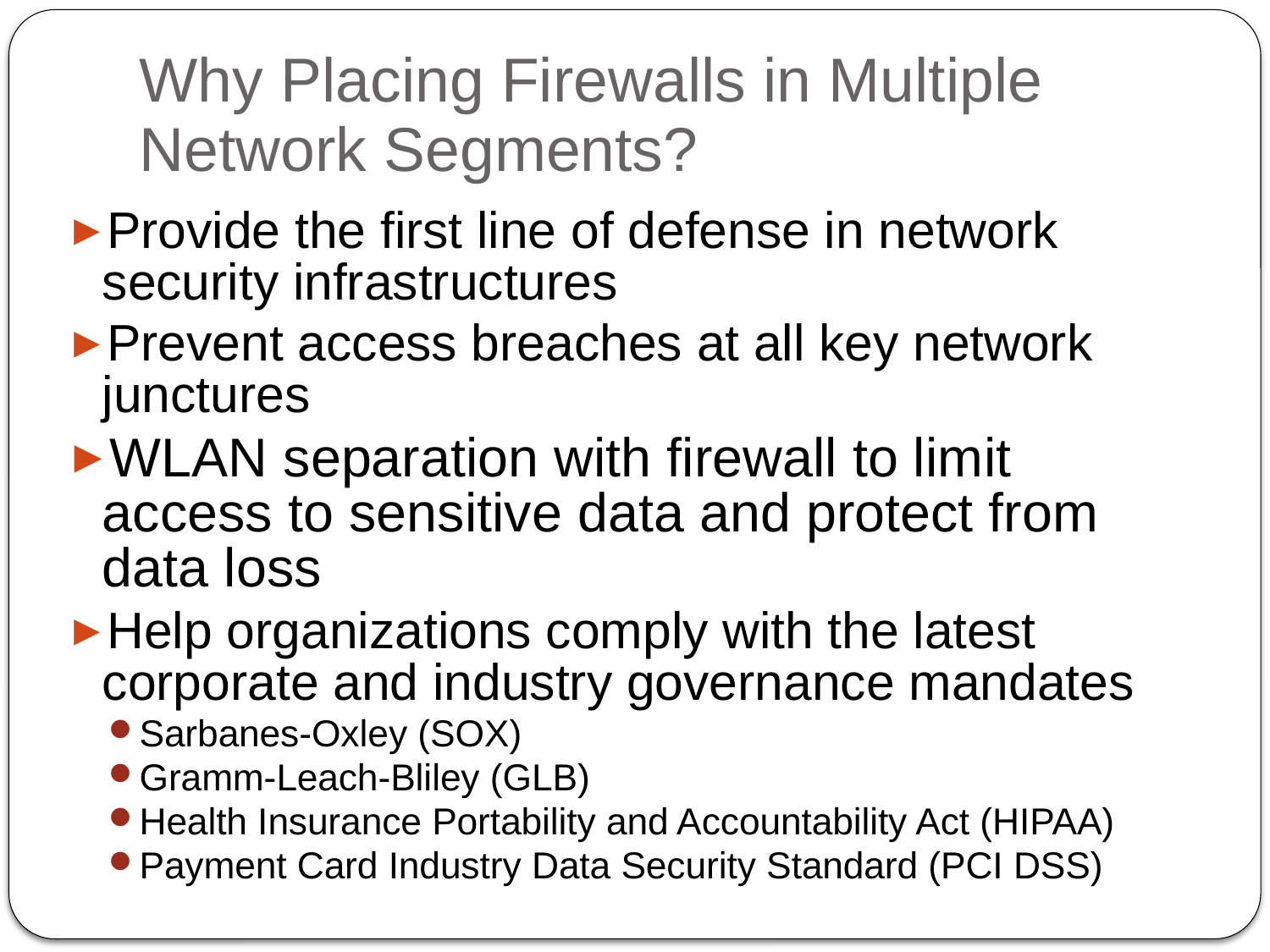

Why Placing Firewalls in Multiple Network Segments?
Provide the first line of defense in network security infrastructures
Prevent access breaches at all key network junctures
WLAN separation with firewall to limit access to sensitive data and protect from data loss
Help organizations comply with the latest corporate and industry governance mandates
Sarbanes-Oxley (SOX)
Gramm-Leach-Bliley (GLB)
Health Insurance Portability and Accountability Act (HIPAA)
Payment Card Industry Data Security Standard (PCI DSS)